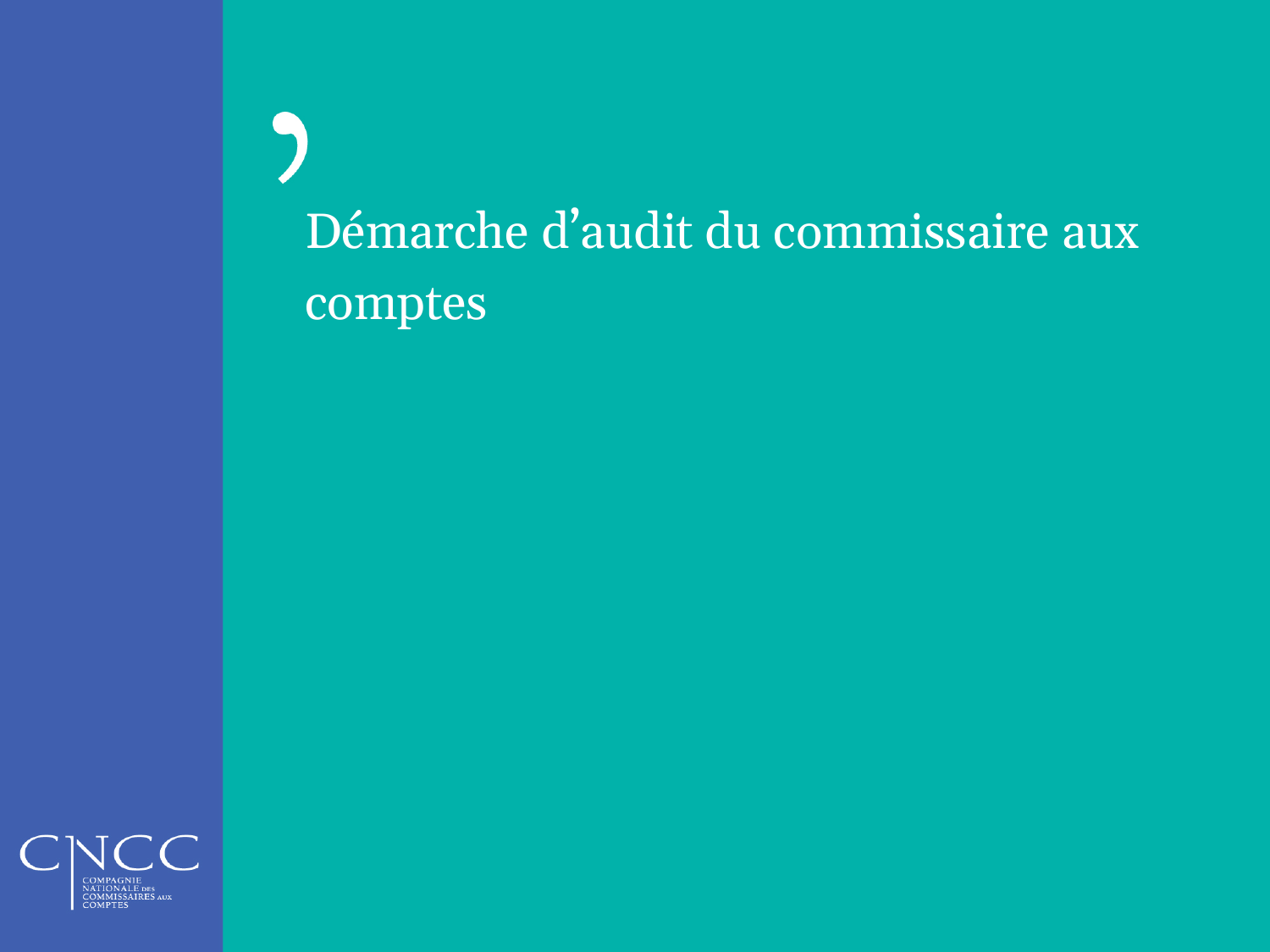

# Démarche d’audit du commissaire aux comptes
14 JANVIER 2015
17